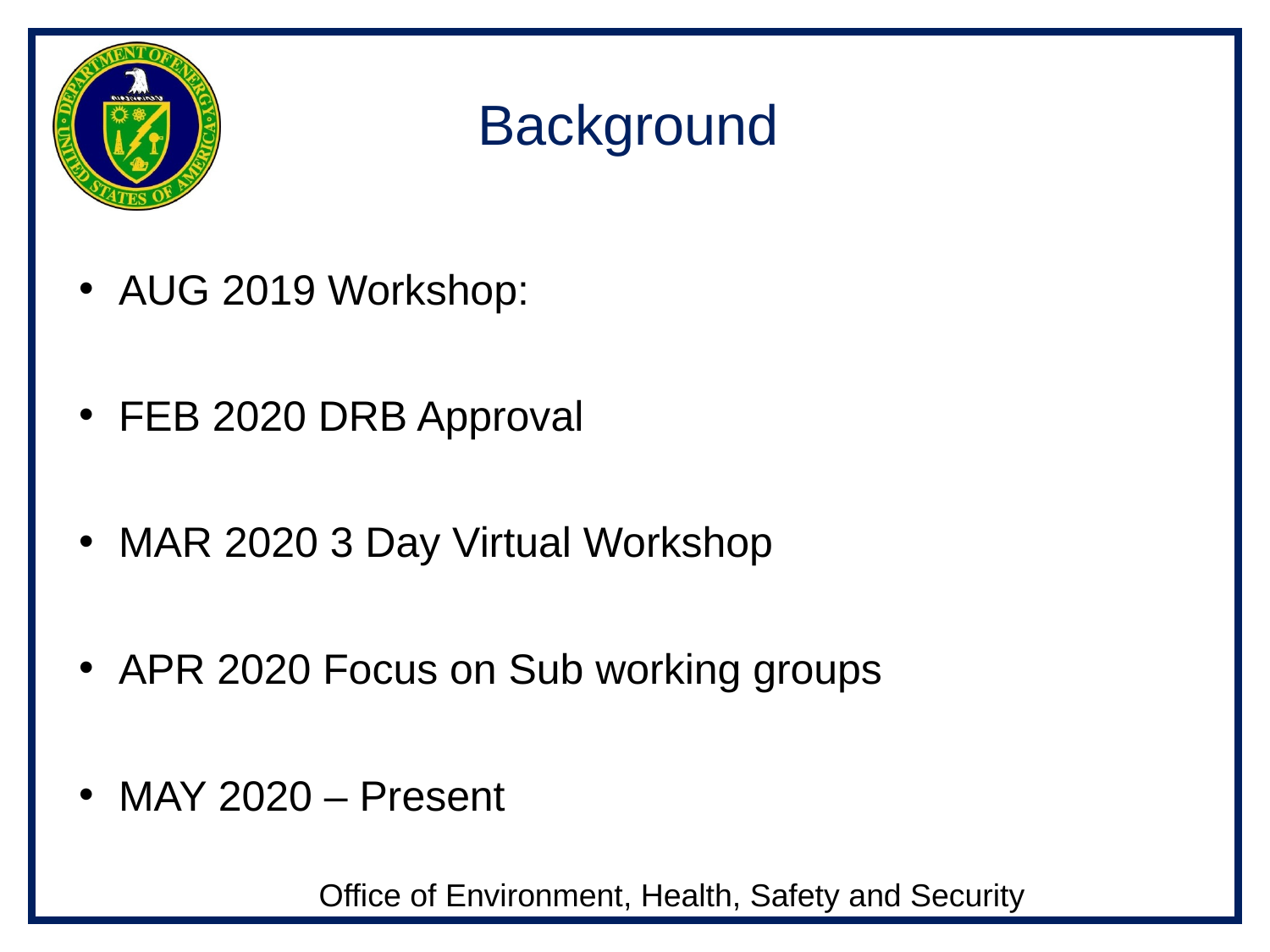

# Background

AUG 2019 Workshop:

FEB 2020 DRB Approval

MAR 2020 3 Day Virtual Workshop

APR 2020 Focus on Sub working groups

MAY 2020 – Present